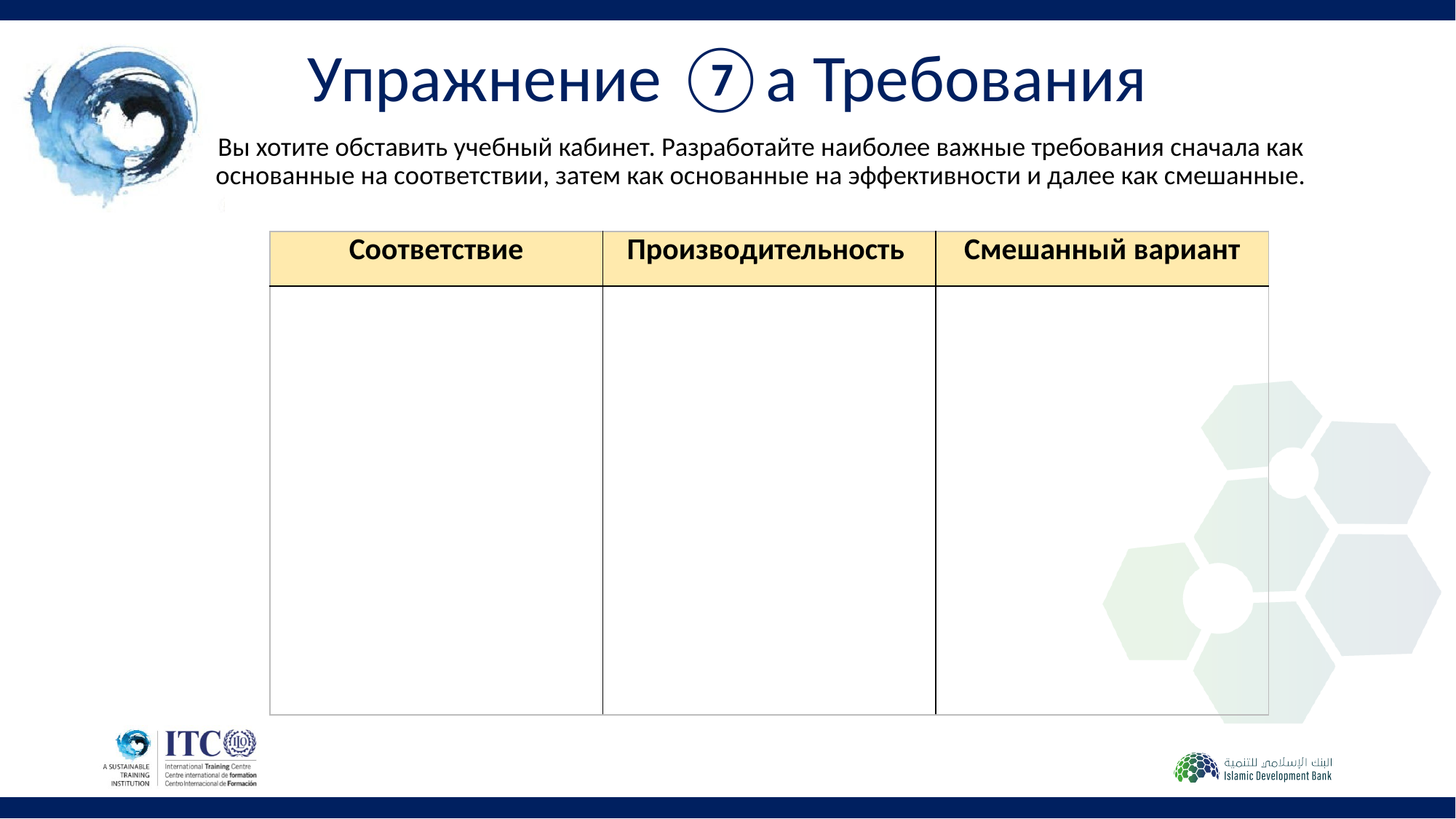

# Упражнение ⑦a Требования
Вы хотите обставить учебный кабинет. Разработайте наиболее важные требования сначала как основанные на соответствии, затем как основанные на эффективности и далее как смешанные.
| Соответствие | Производительность | Смешанный вариант |
| --- | --- | --- |
|  |  |  |